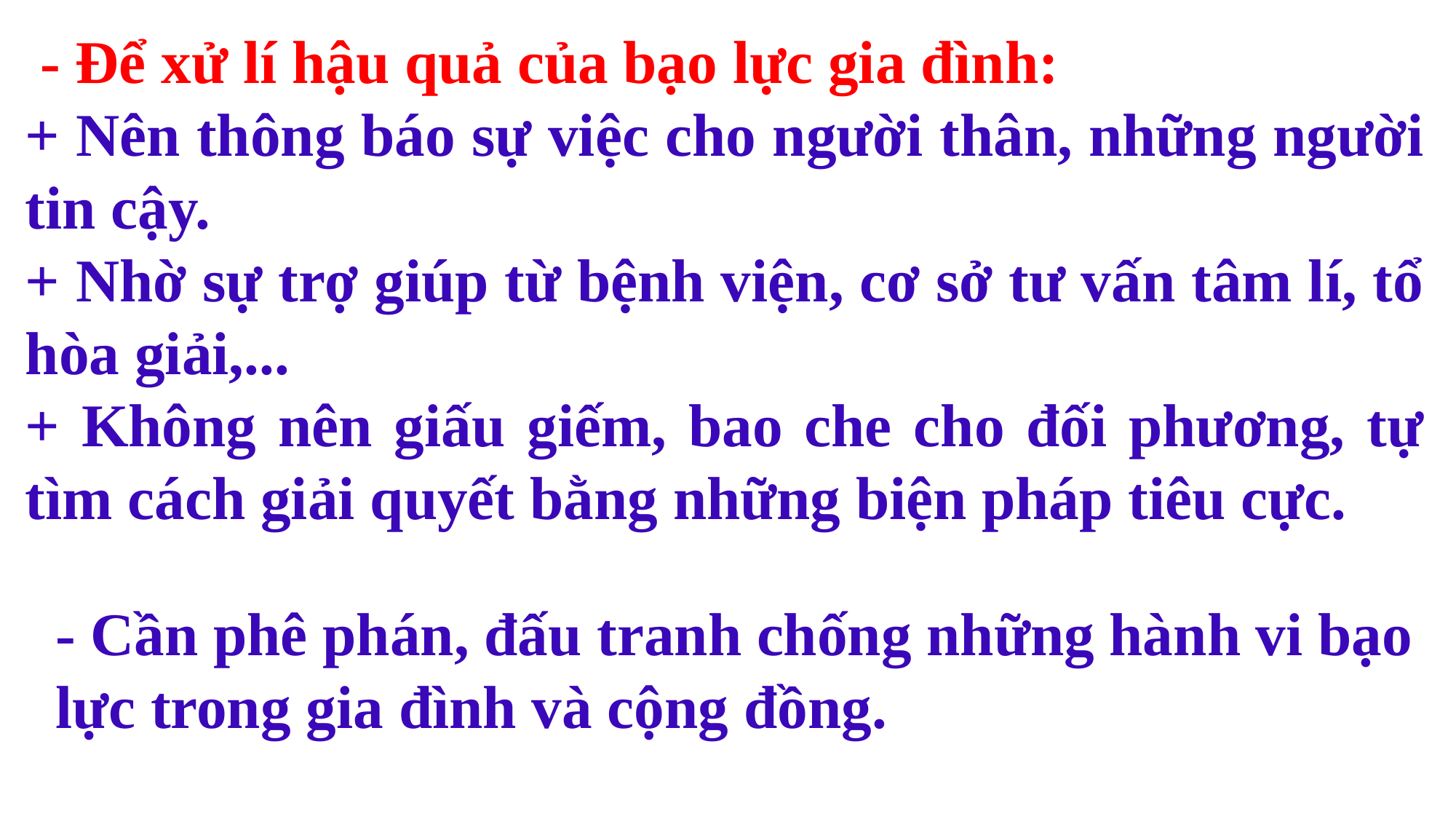

- Để xử lí hậu quả của bạo lực gia đình:
+ Nên thông báo sự việc cho người thân, những người tin cậy.
+ Nhờ sự trợ giúp từ bệnh viện, cơ sở tư vấn tâm lí, tổ hòa giải,...
+ Không nên giấu giếm, bao che cho đối phương, tự tìm cách giải quyết bằng những biện pháp tiêu cực.
- Cần phê phán, đấu tranh chống những hành vi bạo lực trong gia đình và cộng đồng.